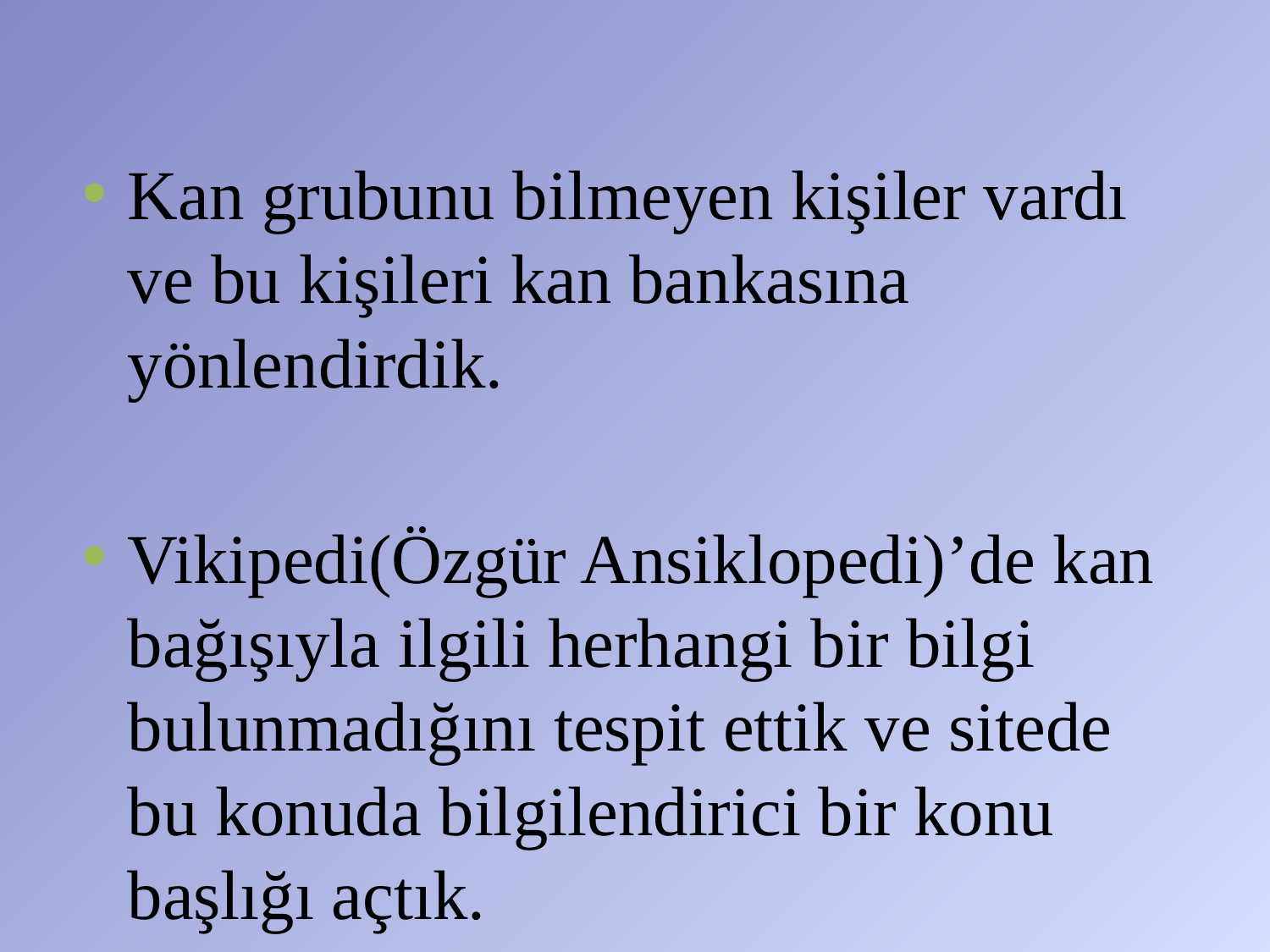

Kan grubunu bilmeyen kişiler vardı ve bu kişileri kan bankasına yönlendirdik.

Vikipedi(Özgür Ansiklopedi)’de kan bağışıyla ilgili herhangi bir bilgi bulunmadığını tespit ettik ve sitede bu konuda bilgilendirici bir konu başlığı açtık.